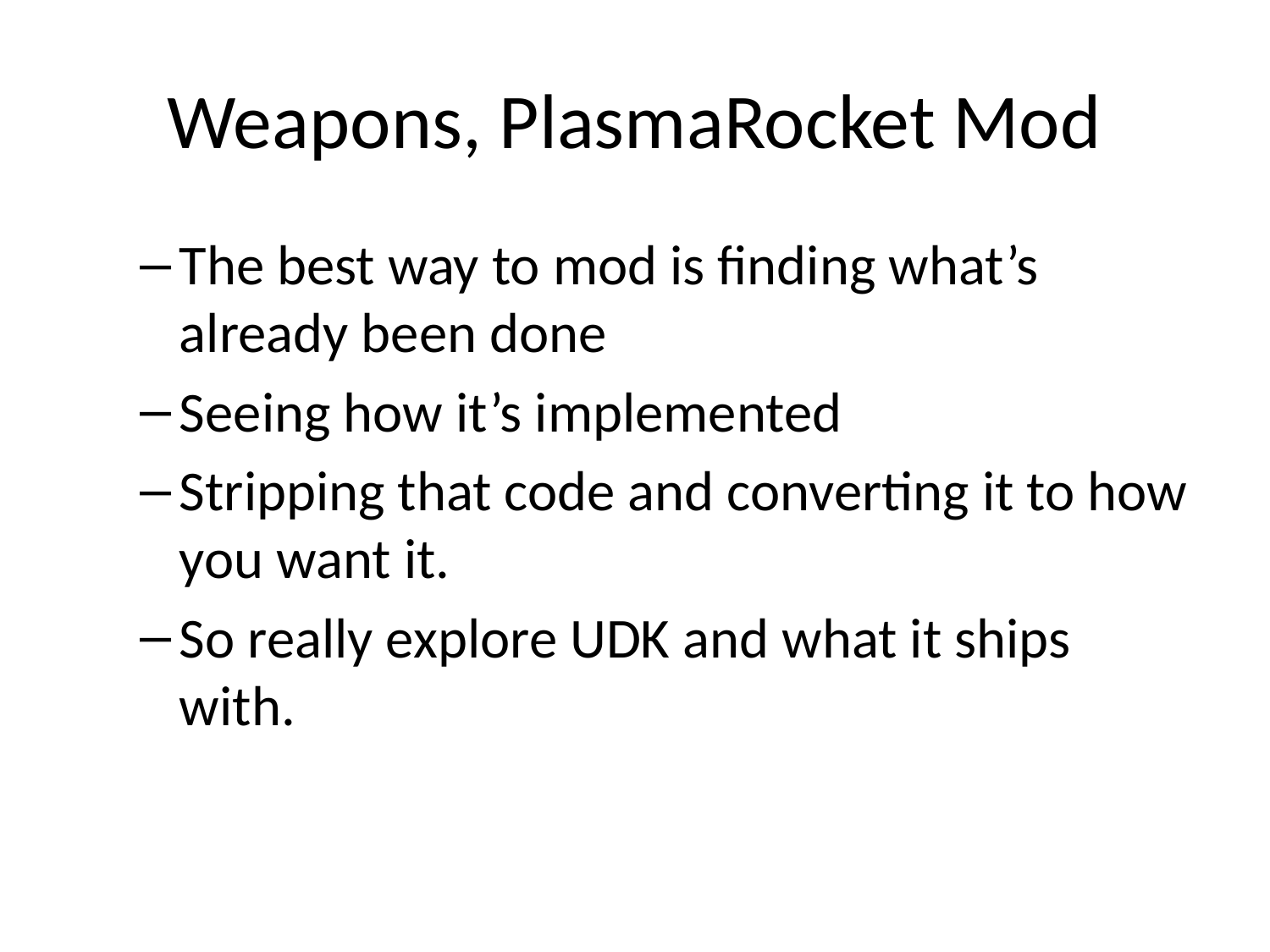

# Weapons, PlasmaRocket Mod
The best way to mod is finding what’s already been done
Seeing how it’s implemented
Stripping that code and converting it to how you want it.
So really explore UDK and what it ships with.